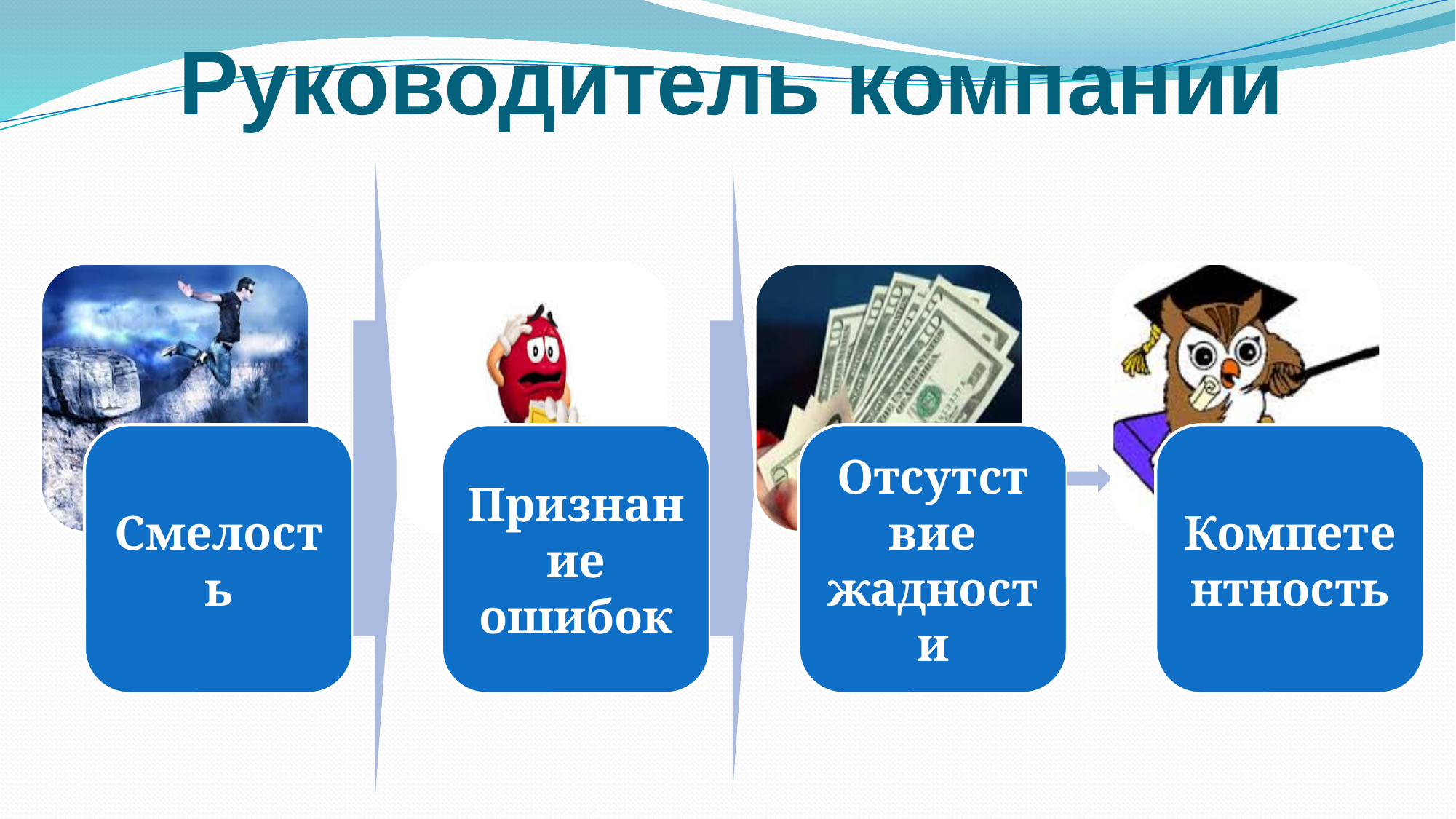

# Руководитель компании
Признание ошибок
Смелость
Отсутствие жадности
Компетентность